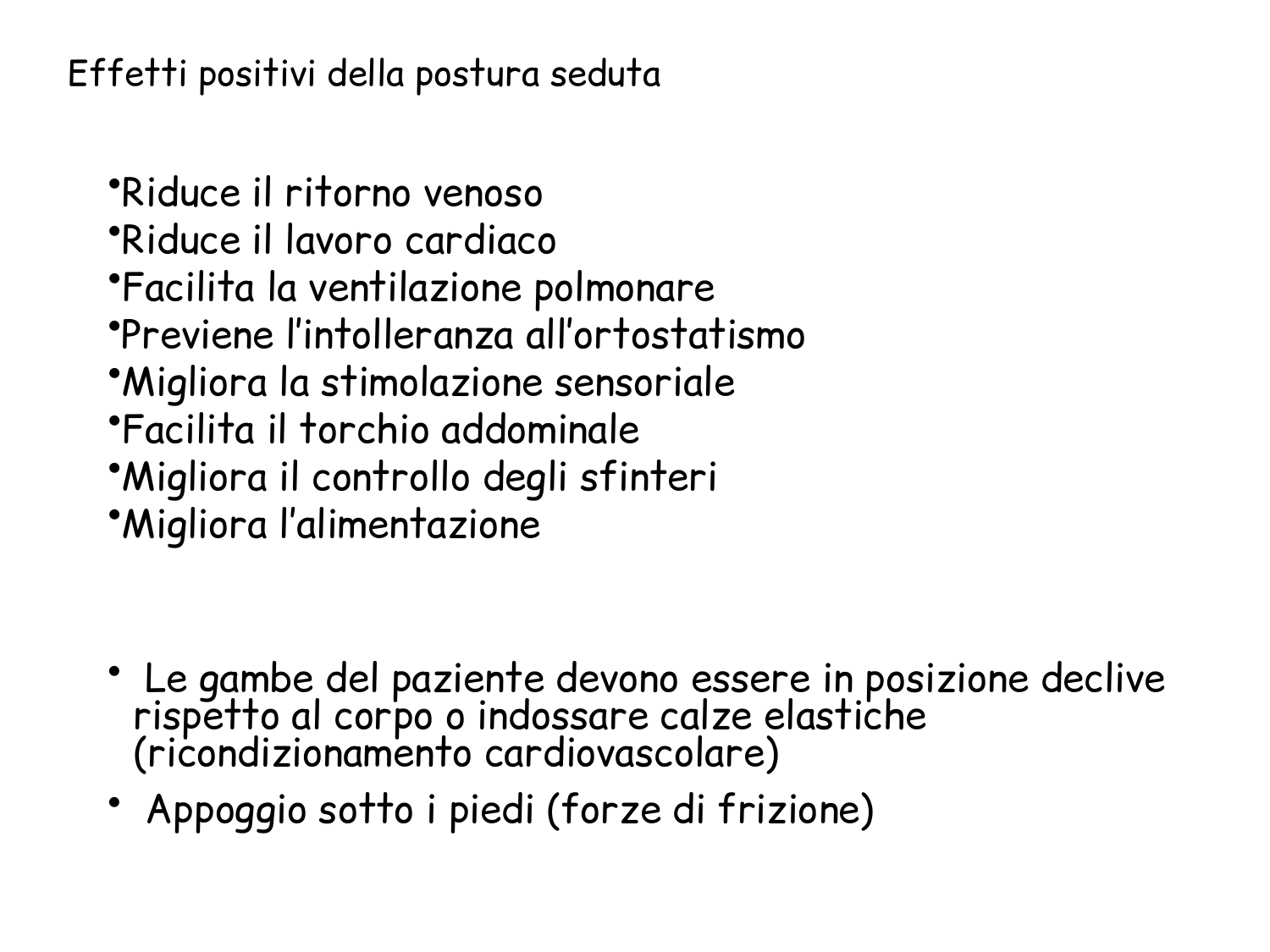

POSIZIONE SEDUTA
Effetti positivi della postura seduta
Riduce il ritorno venoso
Riduce il lavoro cardiaco
Facilita la ventilazione polmonare
Previene l’intolleranza all’ortostatismo
Migliora la stimolazione sensoriale
Facilita il torchio addominale
Migliora il controllo degli sfinteri
Migliora l’alimentazione
 Le gambe del paziente devono essere in posizione declive rispetto al corpo o indossare calze elastiche (ricondizionamento cardiovascolare)
 Appoggio sotto i piedi (forze di frizione)